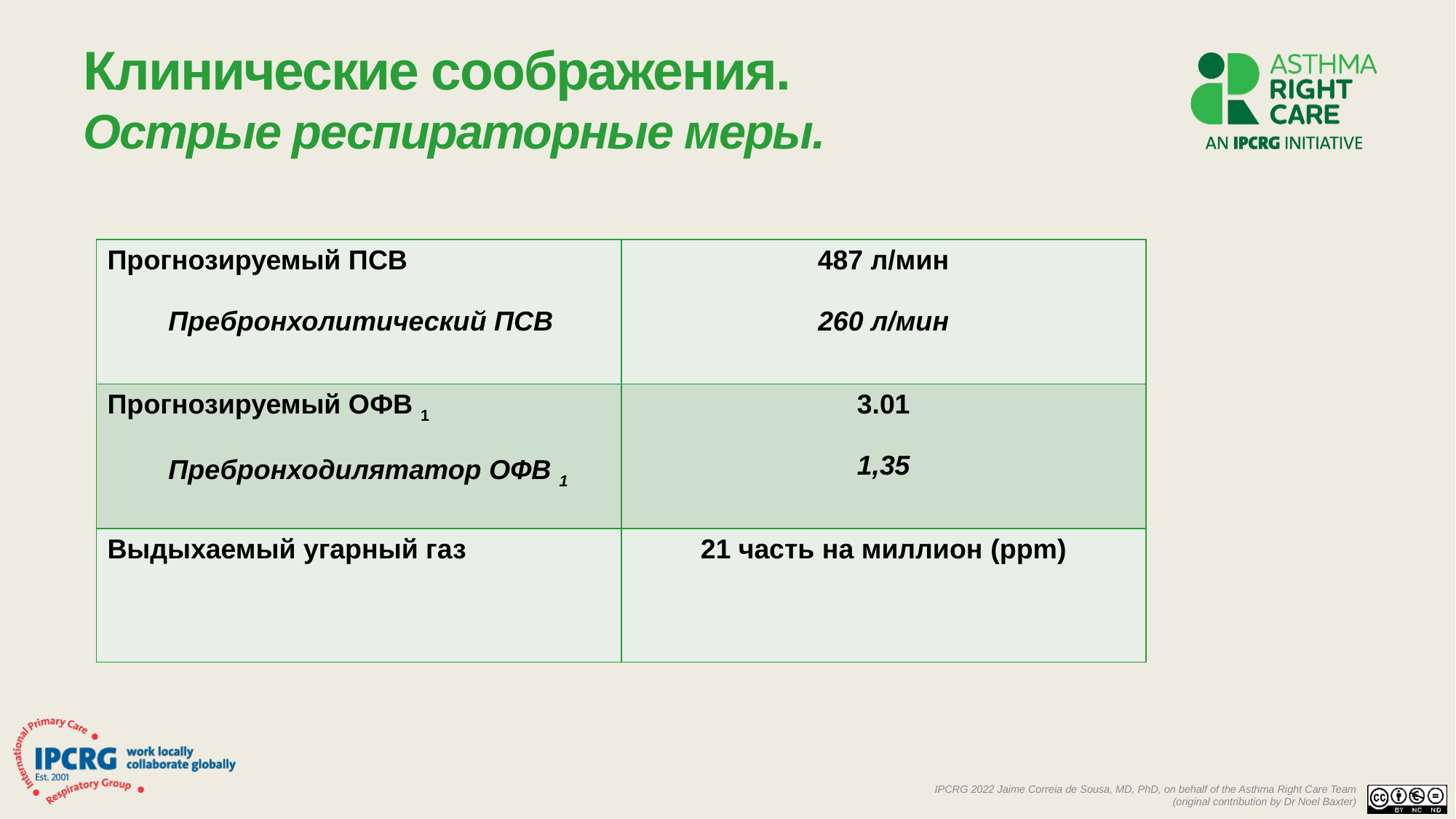

# Клинические соображения. Острые респираторные меры.

| Прогнозируемый ПСВ Пребронхолитический ПСВ | 487 л/мин 260 л/мин |
| --- | --- |
| Прогнозируемый ОФВ 1 Пребронходилятатор ОФВ 1 | 3.01 1,35 |
| Выдыхаемый угарный газ | 21 часть на миллион (ppm) |